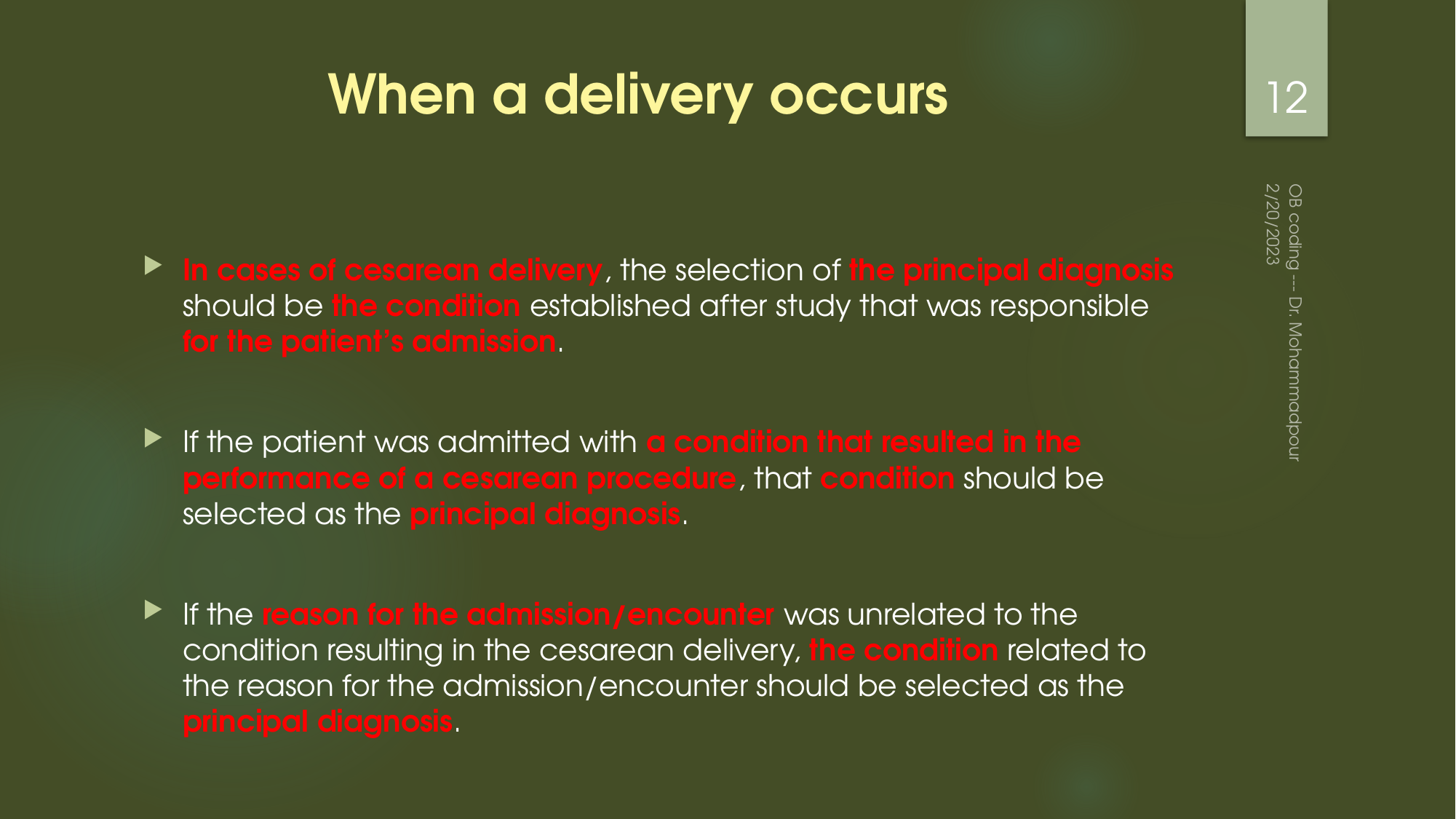

12
# When a delivery occurs
2/20/2023
In cases of cesarean delivery, the selection of the principal diagnosis should be the condition established after study that was responsible for the patient’s admission.

If the patient was admitted with a condition that resulted in the performance of a cesarean procedure, that condition should be selected as the principal diagnosis.

If the reason for the admission/encounter was unrelated to the condition resulting in the cesarean delivery, the condition related to the reason for the admission/encounter should be selected as the principal diagnosis.
OB coding --- Dr. Mohammadpour